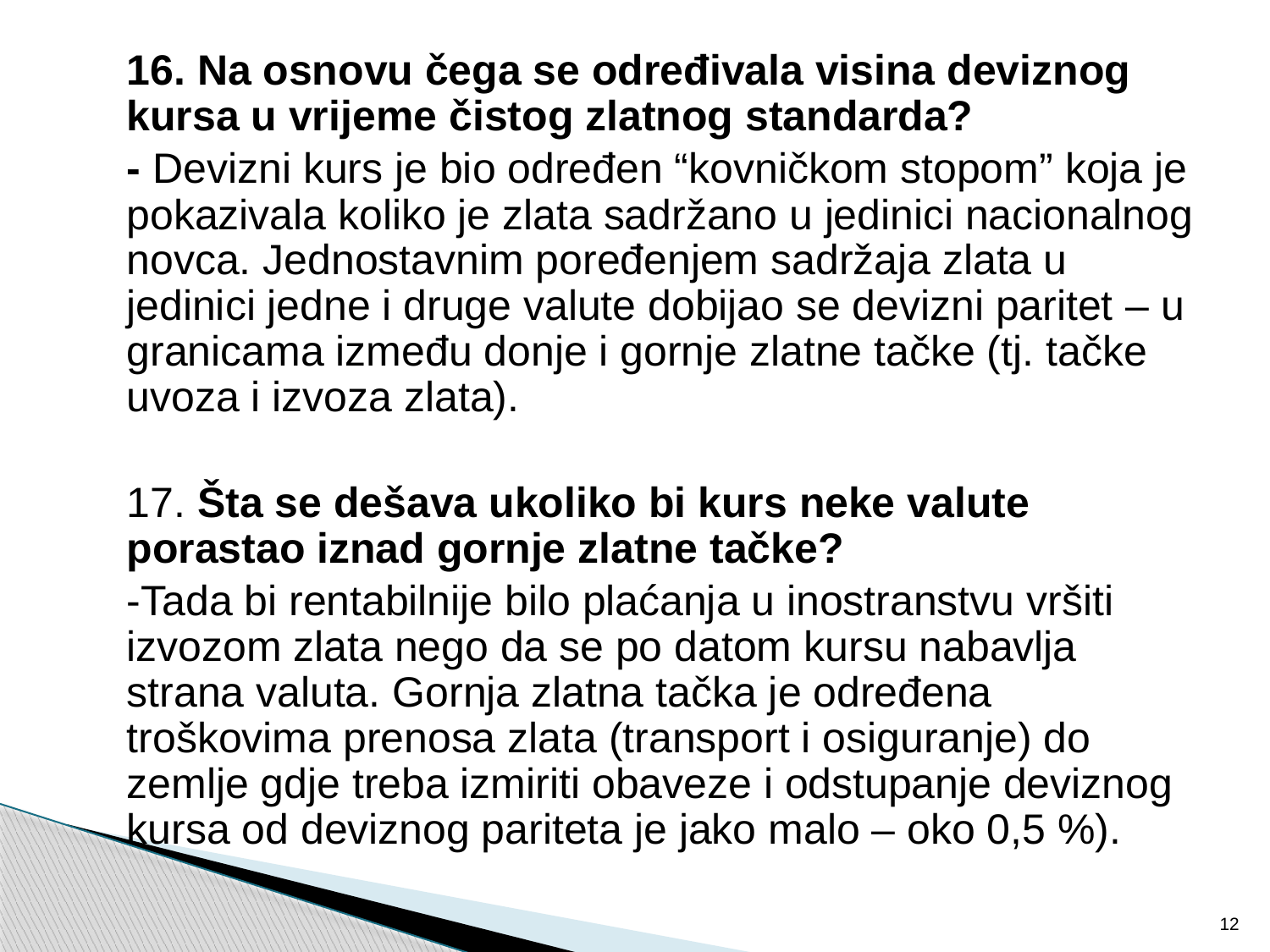

16. Na osnovu čega se određivala visina deviznog kursa u vrijeme čistog zlatnog standarda?
	- Devizni kurs je bio određen “kovničkom stopom” koja je pokazivala koliko je zlata sadržano u jedinici nacionalnog novca. Jednostavnim poređenjem sadržaja zlata u jedinici jedne i druge valute dobijao se devizni paritet – u granicama između donje i gornje zlatne tačke (tj. tačke uvoza i izvoza zlata).

	17. Šta se dešava ukoliko bi kurs neke valute porastao iznad gornje zlatne tačke?
	-Tada bi rentabilnije bilo plaćanja u inostranstvu vršiti izvozom zlata nego da se po datom kursu nabavlja strana valuta. Gornja zlatna tačka je određena troškovima prenosa zlata (transport i osiguranje) do zemlje gdje treba izmiriti obaveze i odstupanje deviznog kursa od deviznog pariteta je jako malo – oko 0,5 %).

12